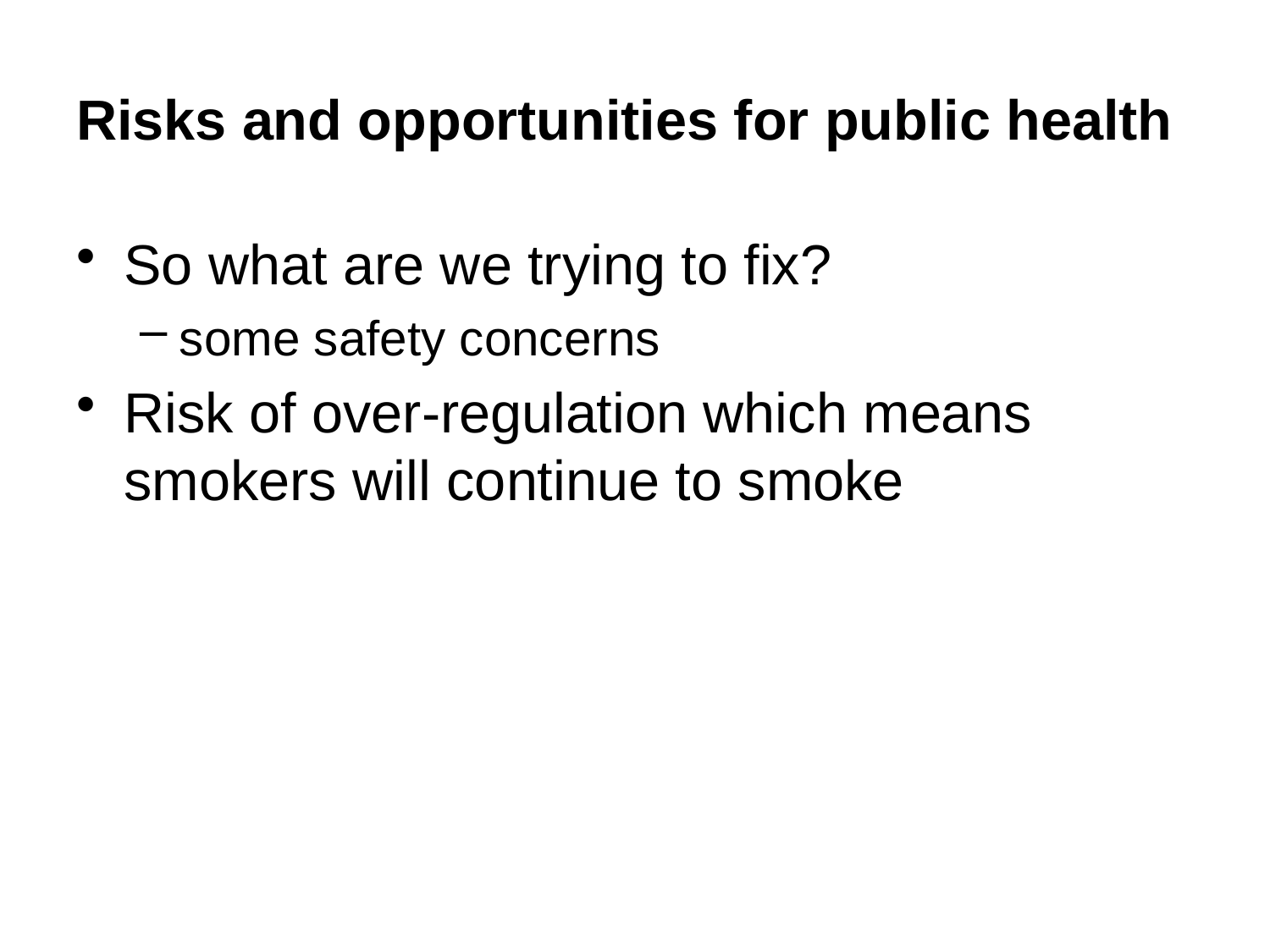

# Risks and opportunities for public health
So what are we trying to fix?
some safety concerns
Risk of over-regulation which means smokers will continue to smoke